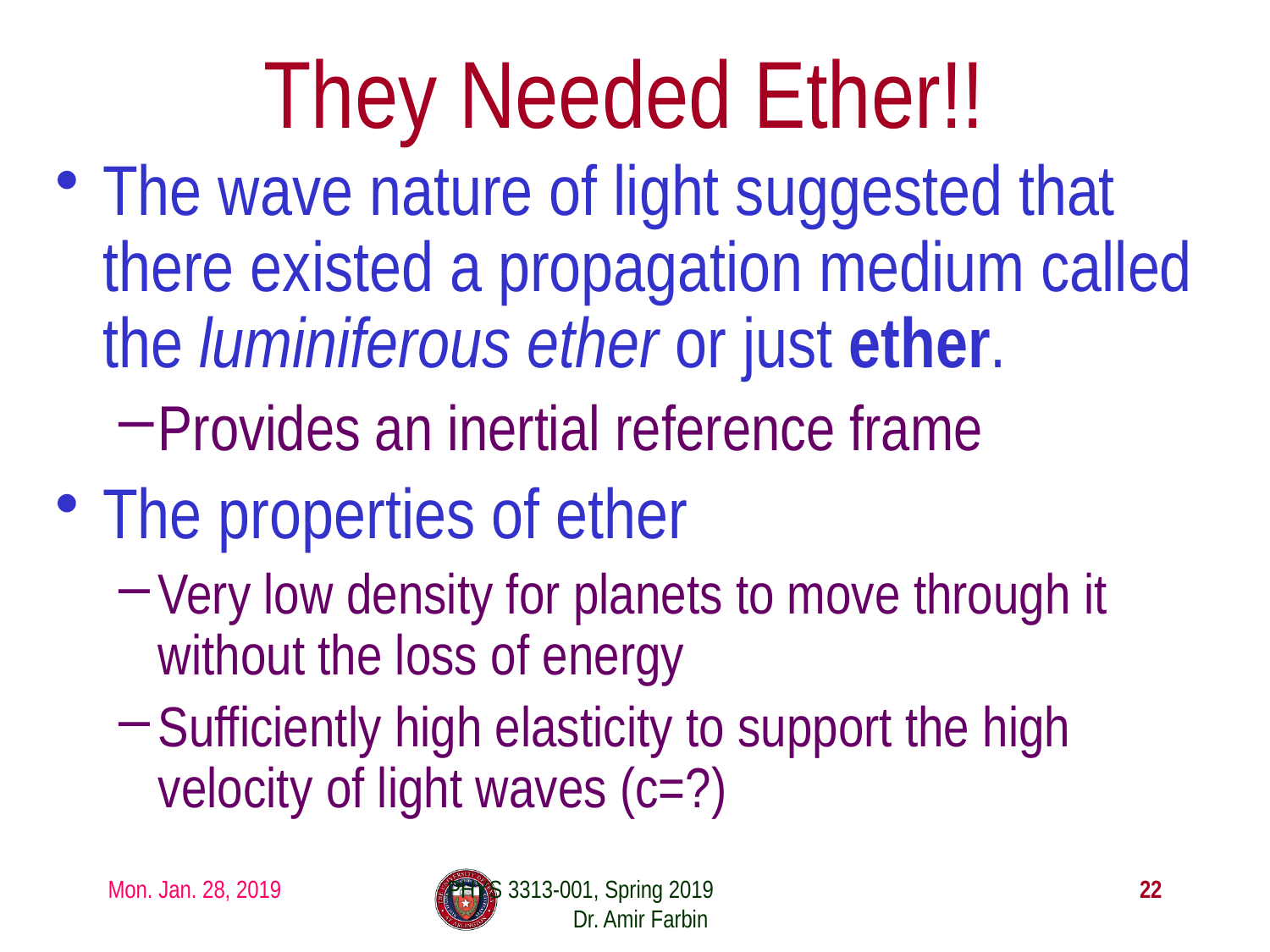

# They Needed Ether!!
The wave nature of light suggested that there existed a propagation medium called the luminiferous ether or just ether.
Provides an inertial reference frame
The properties of ether
Very low density for planets to move through it without the loss of energy
Sufficiently high elasticity to support the high velocity of light waves (c=?)

Mon. Jan. 28, 2019
PHYS 3313-001, Spring 2019                      Dr. Amir Farbin
22